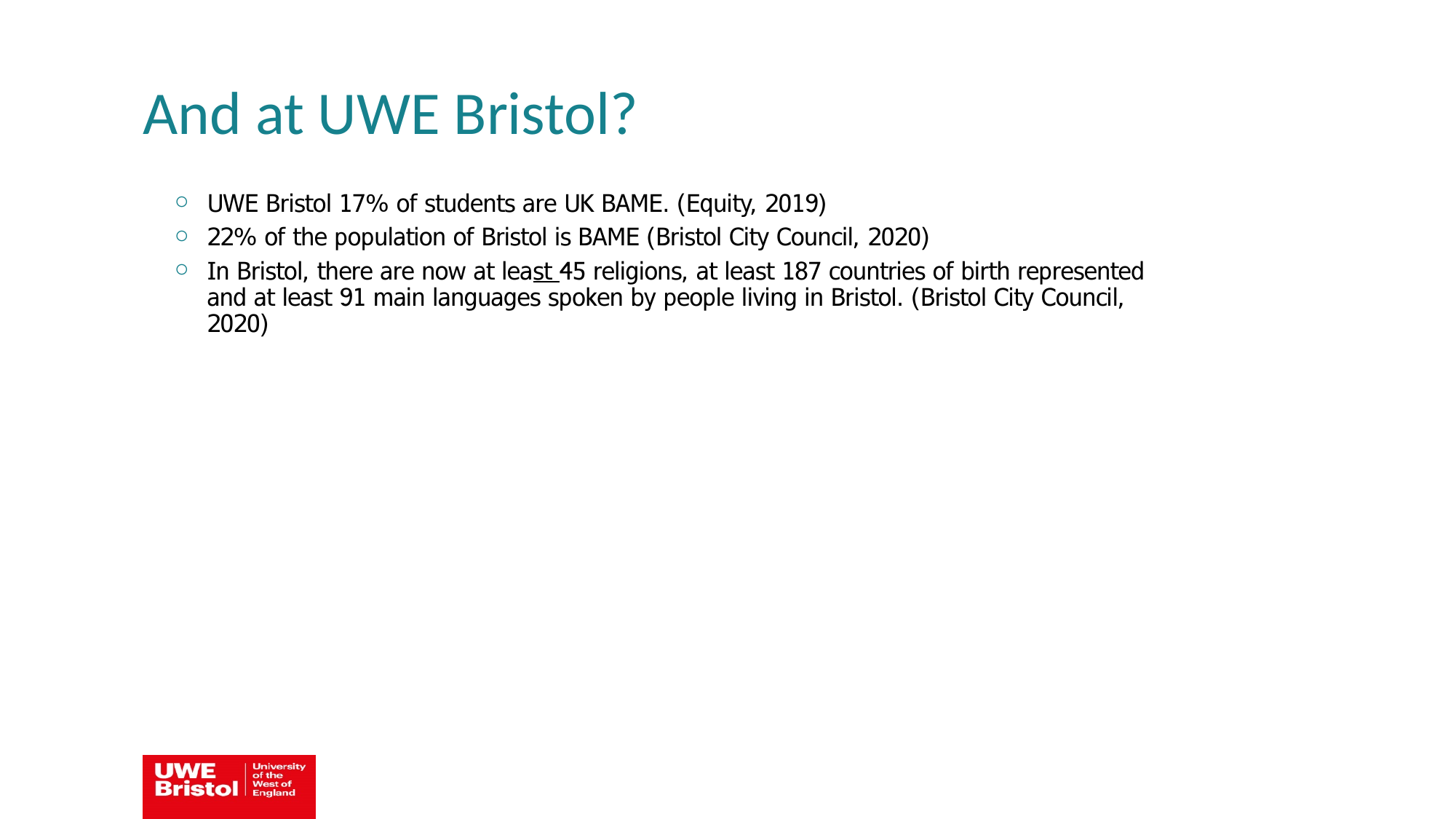

And at UWE Bristol?
UWE Bristol 17% of students are UK BAME. (Equity, 2019)
22% of the population of Bristol is BAME (Bristol City Council, 2020)
In Bristol, there are now at least 45 religions, at least 187 countries of birth represented and at least 91 main languages spoken by people living in Bristol. (Bristol City Council, 2020)